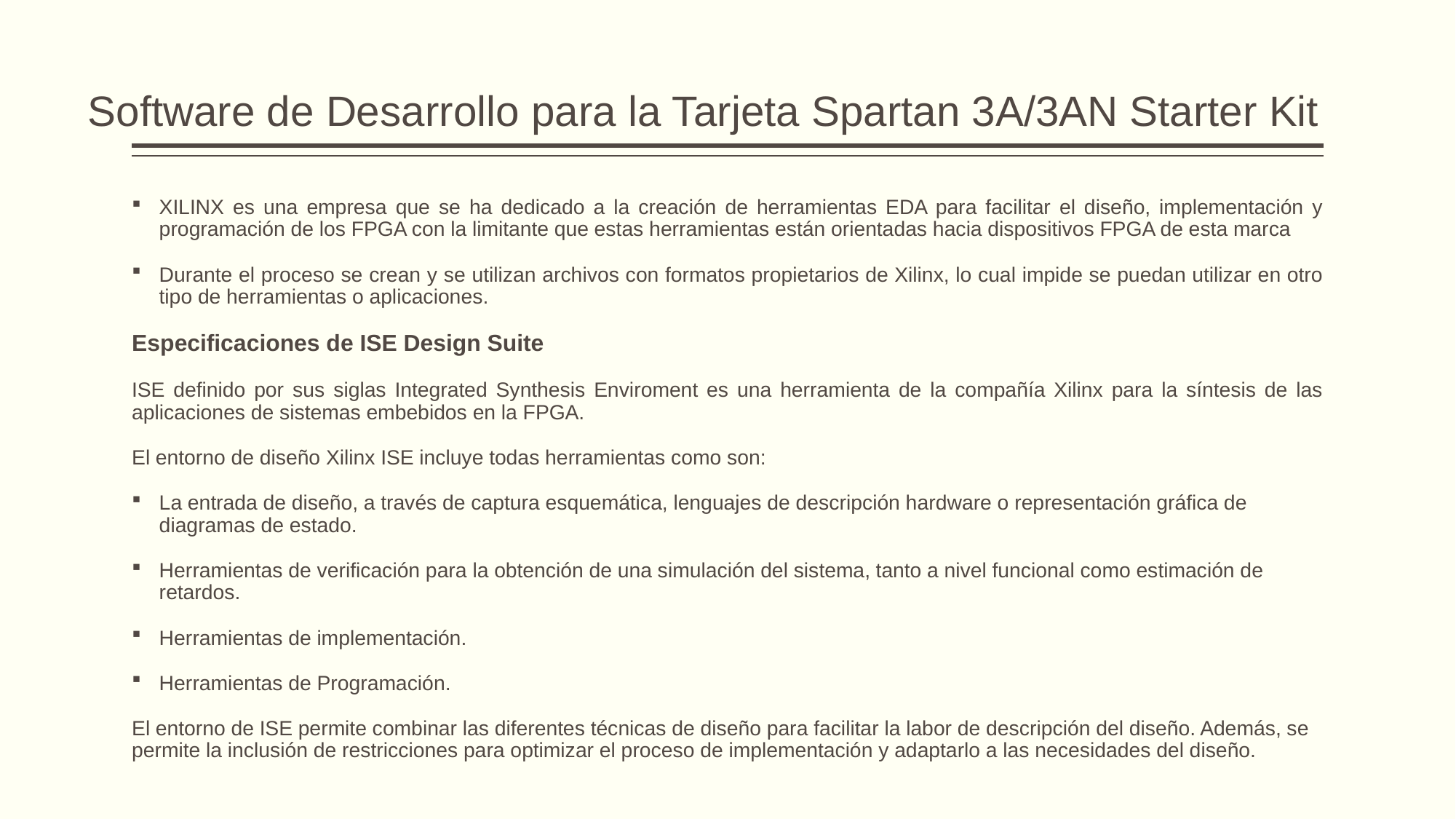

# Software de Desarrollo para la Tarjeta Spartan 3A/3AN Starter Kit
XILINX es una empresa que se ha dedicado a la creación de herramientas EDA para facilitar el diseño, implementación y programación de los FPGA con la limitante que estas herramientas están orientadas hacia dispositivos FPGA de esta marca
Durante el proceso se crean y se utilizan archivos con formatos propietarios de Xilinx, lo cual impide se puedan utilizar en otro tipo de herramientas o aplicaciones.
Especificaciones de ISE Design Suite
ISE definido por sus siglas Integrated Synthesis Enviroment es una herramienta de la compañía Xilinx para la síntesis de las aplicaciones de sistemas embebidos en la FPGA.
El entorno de diseño Xilinx ISE incluye todas herramientas como son:
La entrada de diseño, a través de captura esquemática, lenguajes de descripción hardware o representación gráfica de diagramas de estado.
Herramientas de verificación para la obtención de una simulación del sistema, tanto a nivel funcional como estimación de retardos.
Herramientas de implementación.
Herramientas de Programación.
El entorno de ISE permite combinar las diferentes técnicas de diseño para facilitar la labor de descripción del diseño. Además, se permite la inclusión de restricciones para optimizar el proceso de implementación y adaptarlo a las necesidades del diseño.